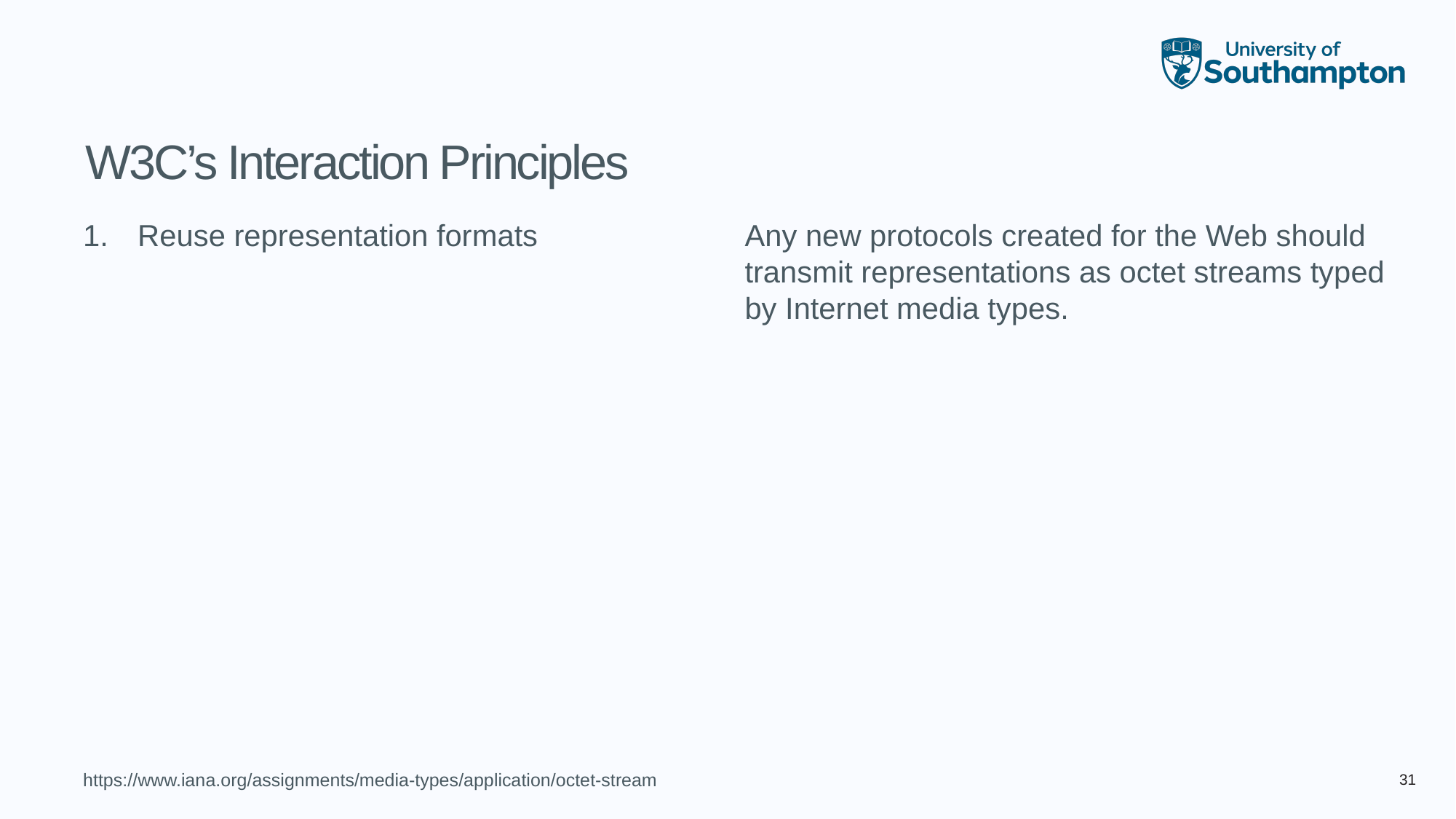

# W3C’s Interaction Principles
Reuse representation formats
Any new protocols created for the Web should transmit representations as octet streams typed by Internet media types.

https://www.iana.org/assignments/media-types/application/octet-stream